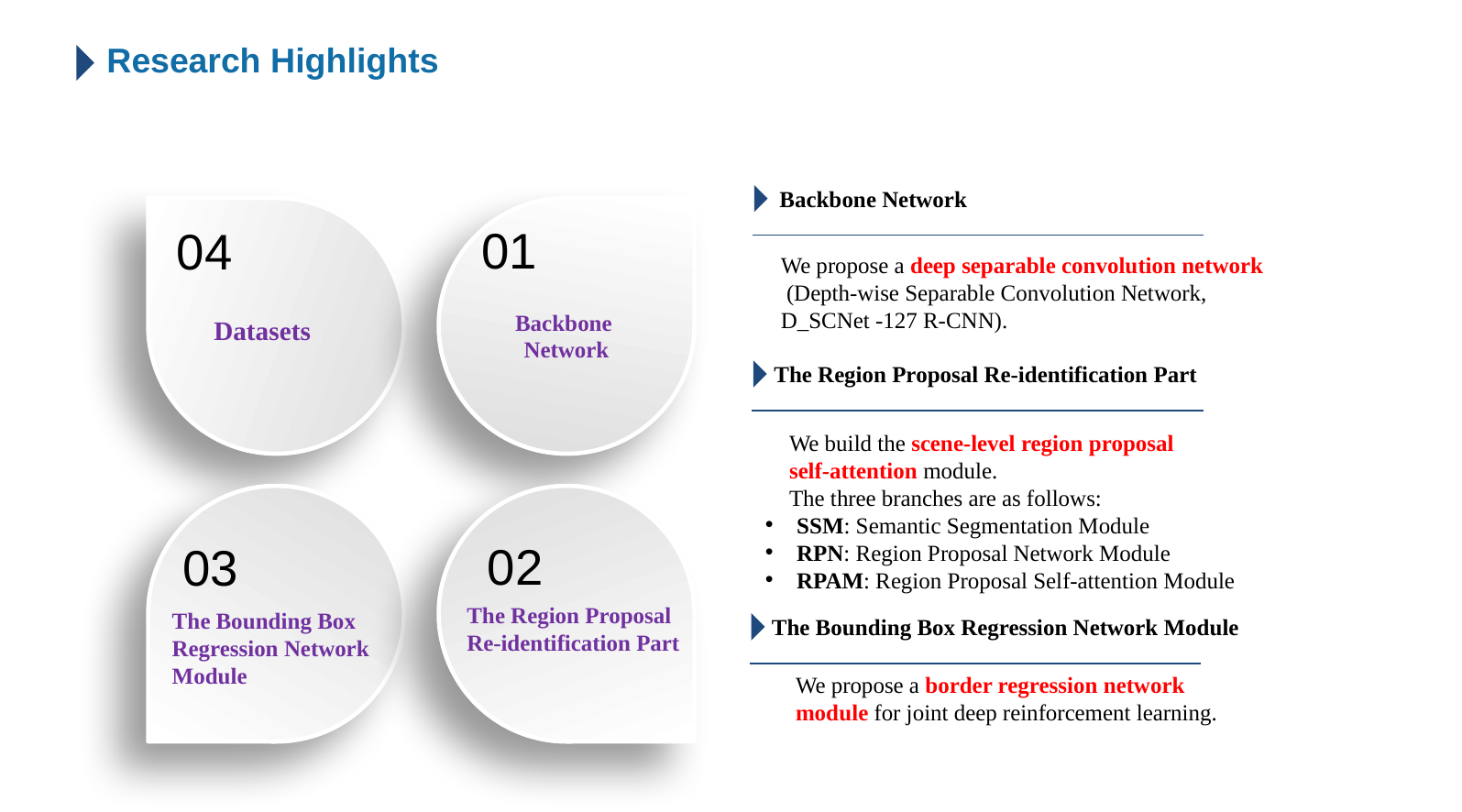

Research Highlights

Backbone Network

04

01
Backbone
Network
We propose a deep separable convolution network
 (Depth-wise Separable Convolution Network,
D_SCNet -127 R-CNN).
Datasets
The Region Proposal Re-identification Part

We build the scene-level region proposal
self-attention module.
The three branches are as follows:
 SSM: Semantic Segmentation Module
 RPN: Region Proposal Network Module
 RPAM: Region Proposal Self-attention Module

03
The Bounding Box
Regression Network
Module

02
The Region Proposal
Re-identification Part
The Bounding Box Regression Network Module

We propose a border regression network module for joint deep reinforcement learning.